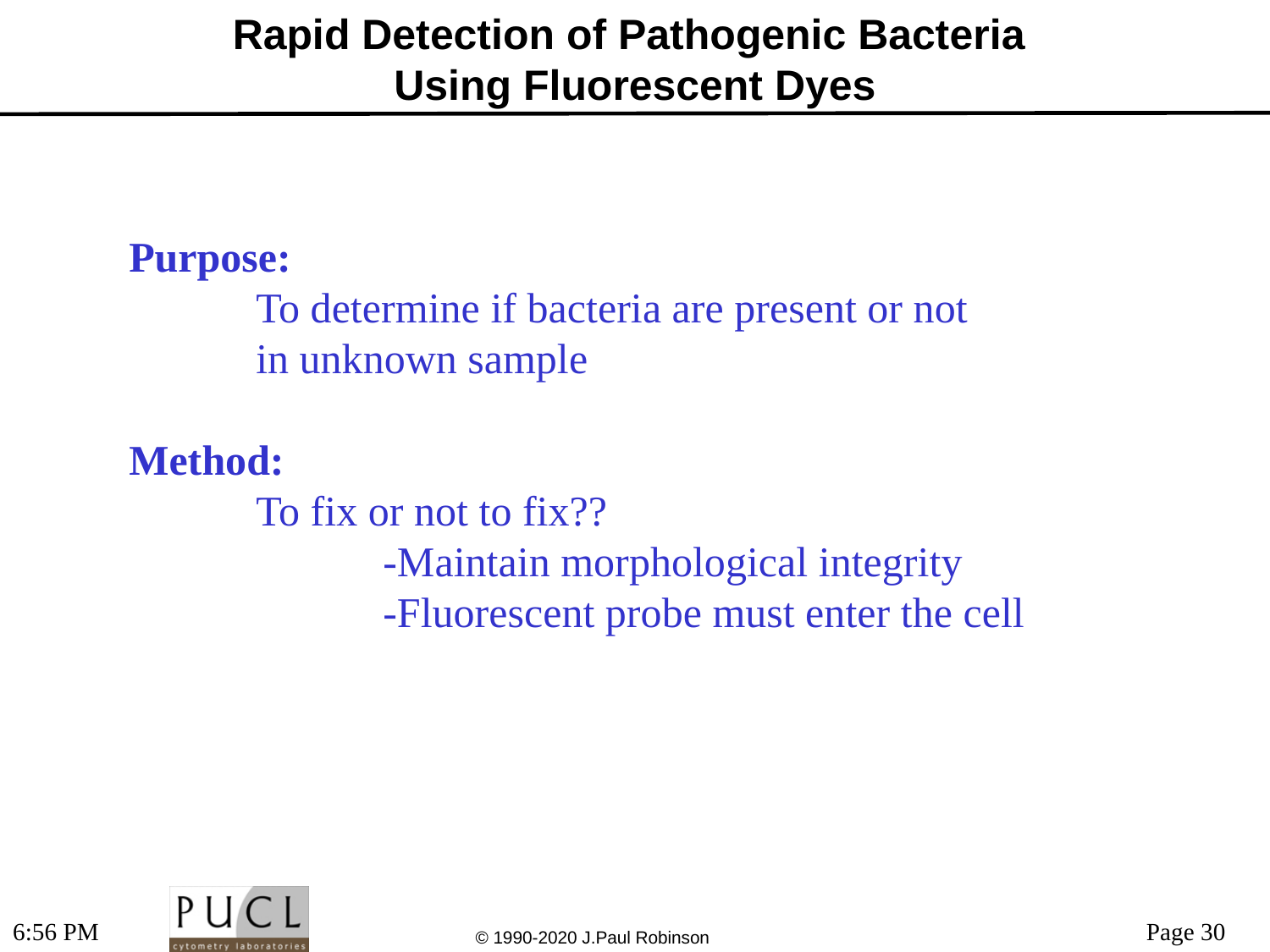

# Rapid Detection of Pathogenic Bacteria Using Fluorescent Dyes
Purpose:
	To determine if bacteria are present or not
	in unknown sample

Method:
	To fix or not to fix??
		-Maintain morphological integrity
		-Fluorescent probe must enter the cell

6:56 PM
© 1990-2020 J.Paul Robinson